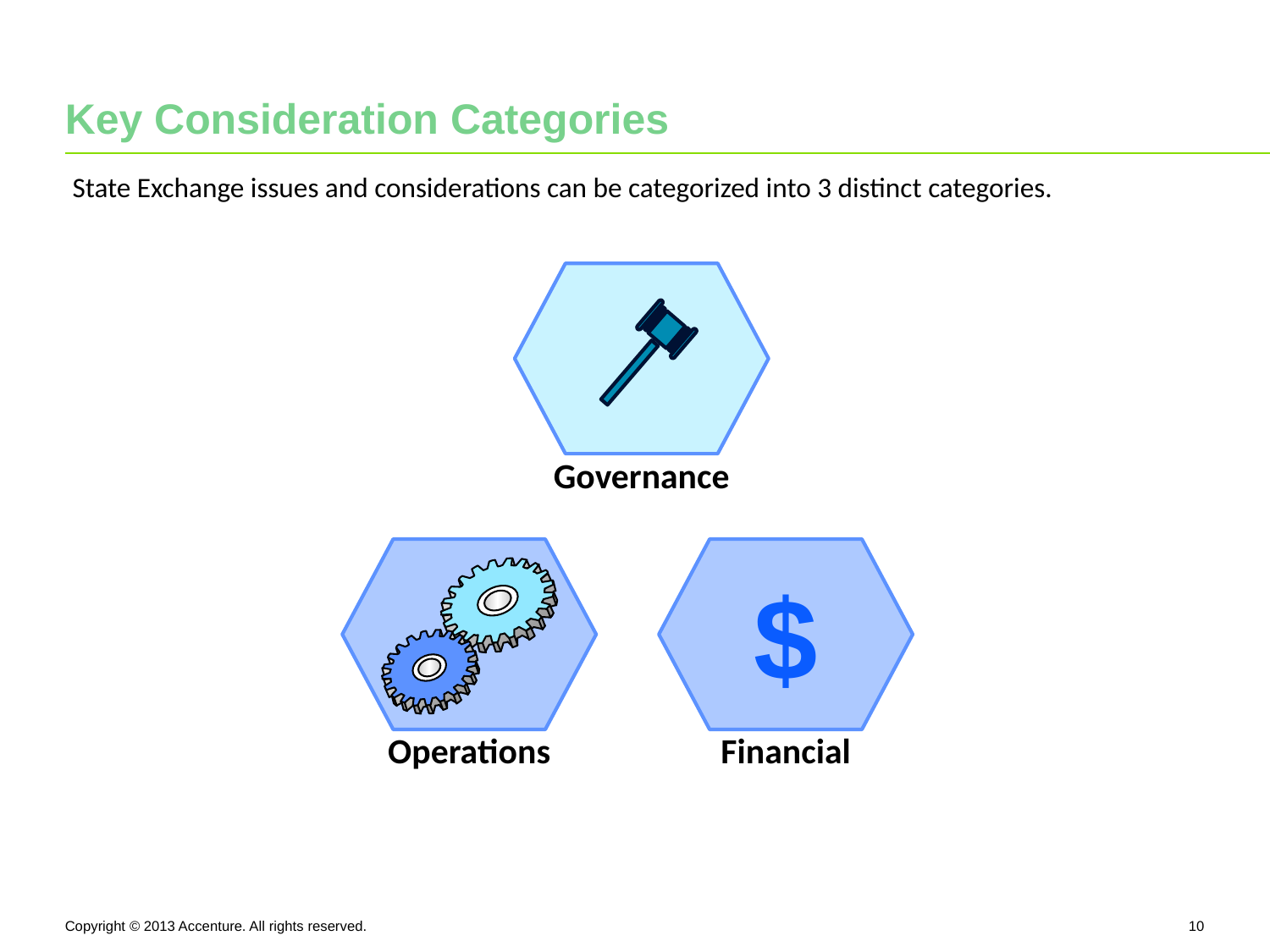

# Key Consideration Categories

State Exchange issues and considerations can be categorized into 3 distinct categories.

Governance

$

Operations
Financial